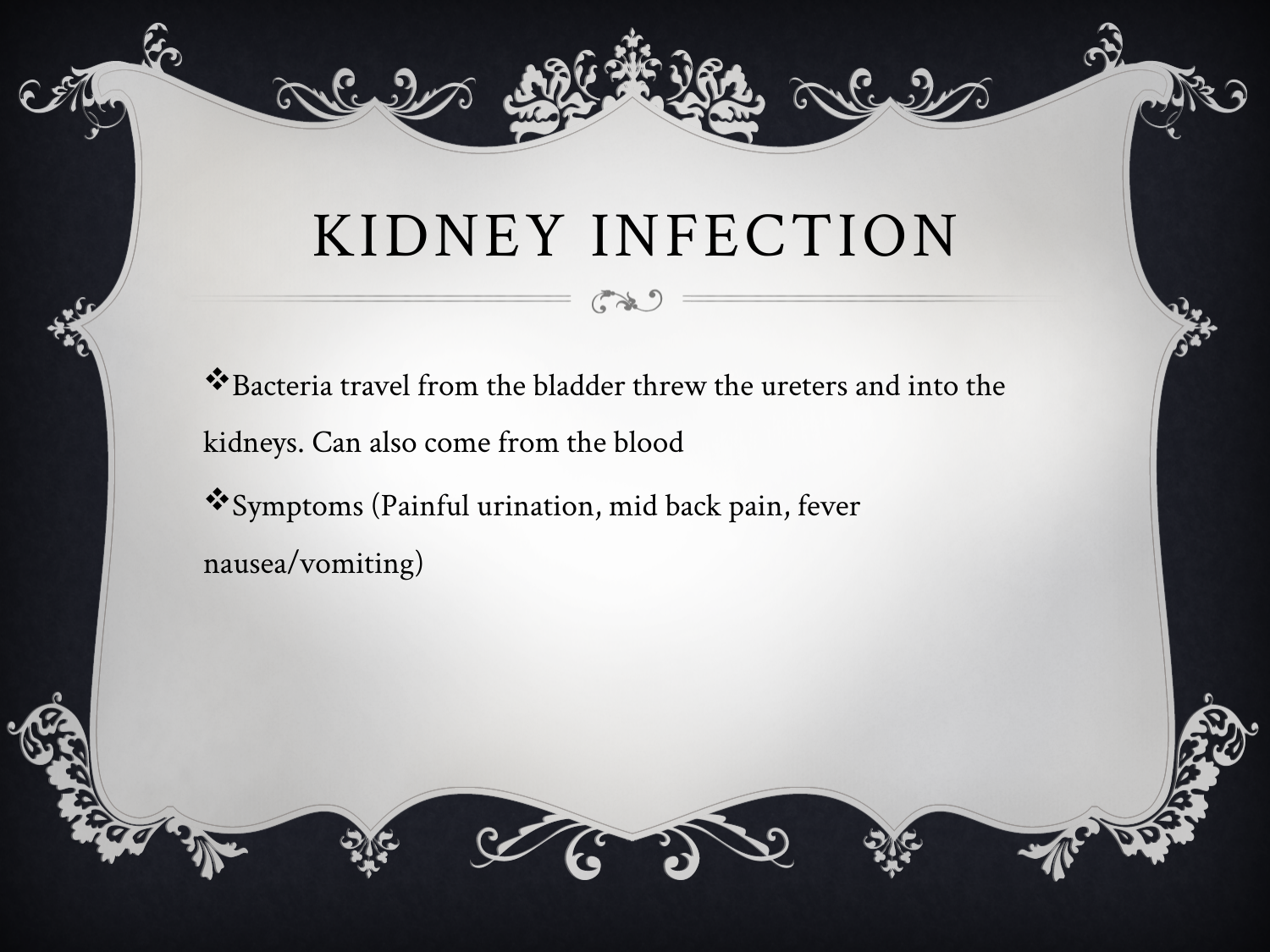

# Kidney infection
Bacteria travel from the bladder threw the ureters and into the kidneys. Can also come from the blood
Symptoms (Painful urination, mid back pain, fever nausea/vomiting)